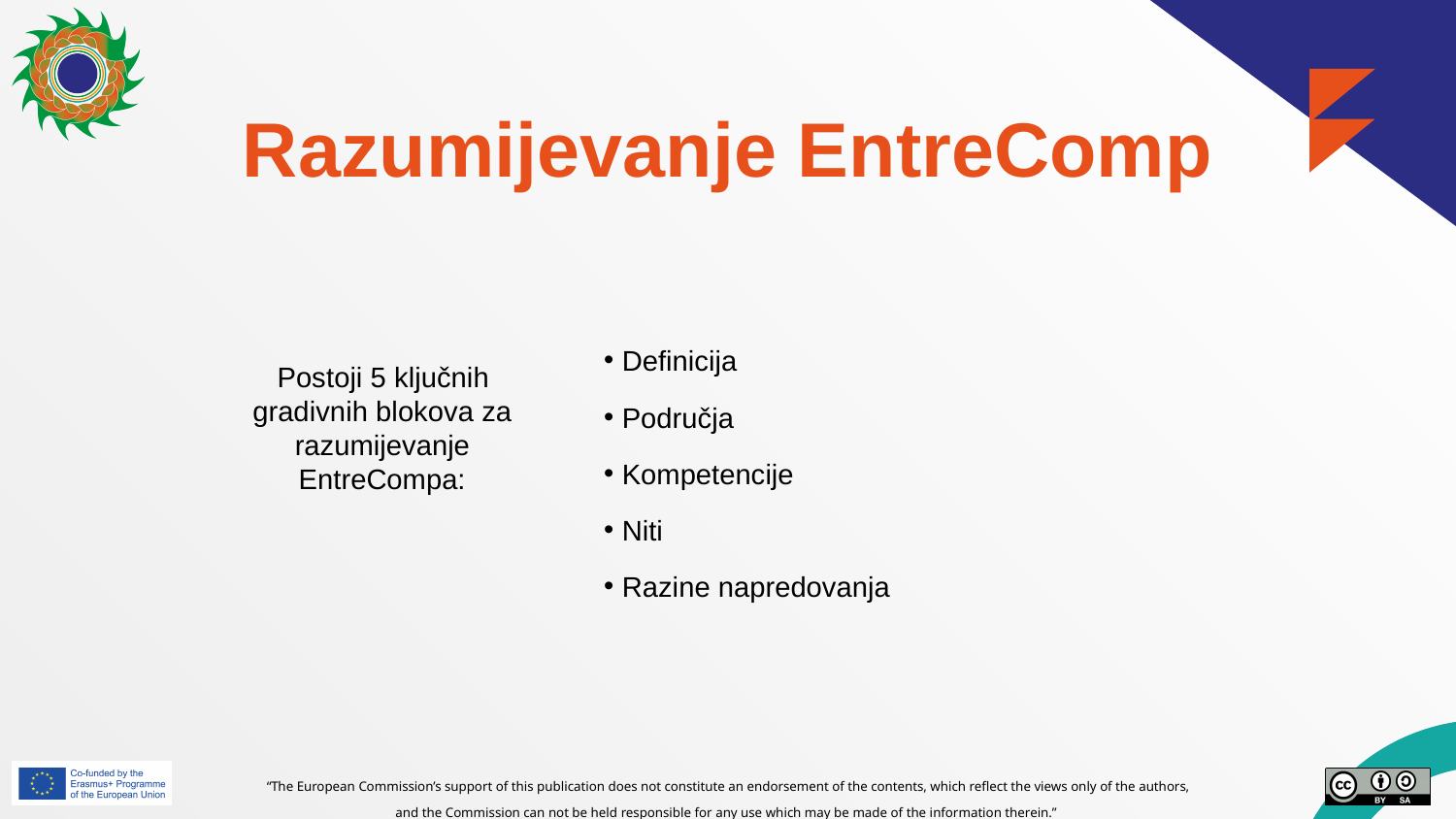

# Razumijevanje EntreComp
Definicija

Područja

Kompetencije

Niti

Razine napredovanja

Postoji 5 ključnih gradivnih blokova za razumijevanje EntreCompa: